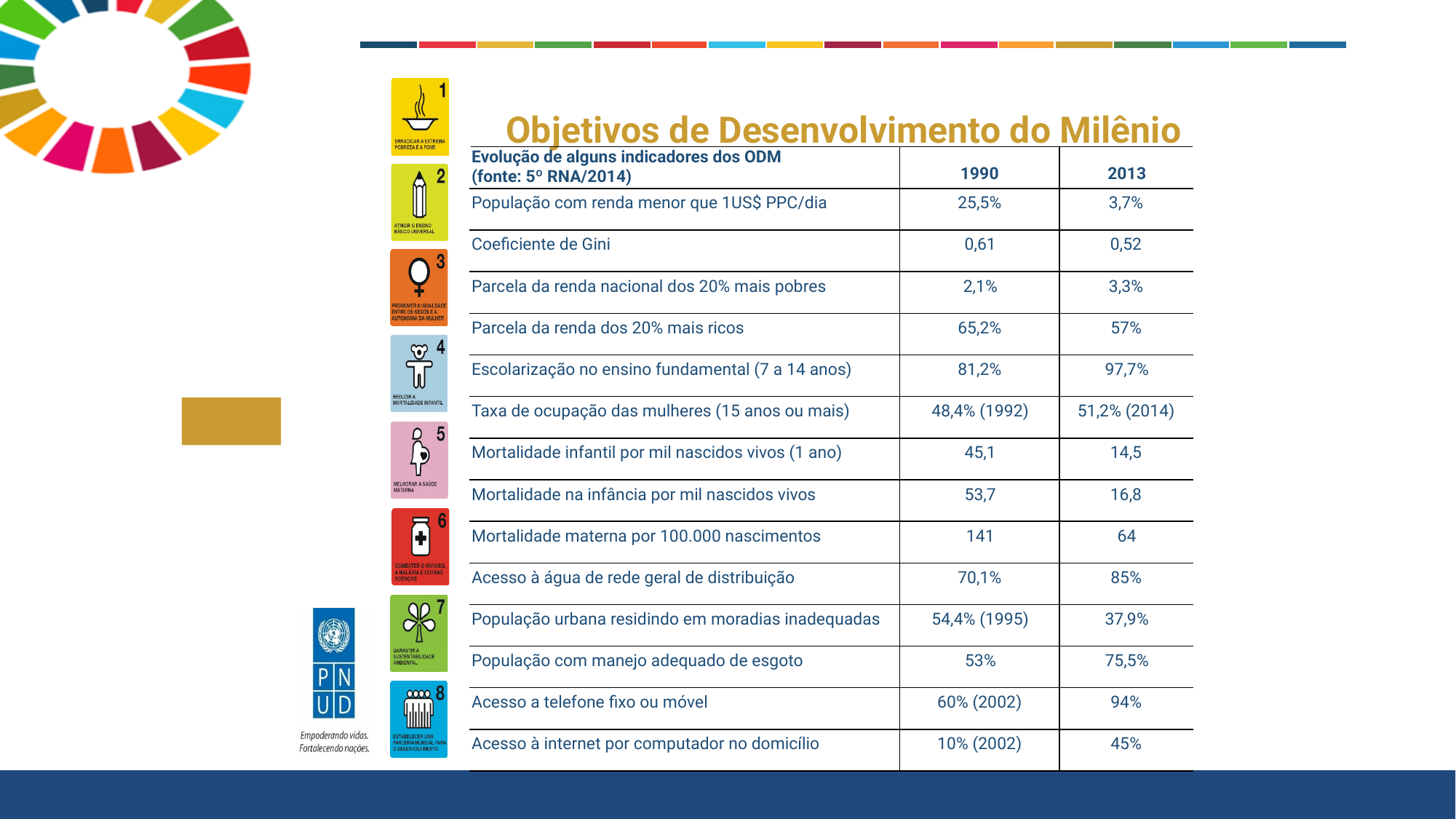

Objetivos de Desenvolvimento do Milênio

| Evolução de alguns indicadores dos ODM (fonte: 5º RNA/2014) | 1990 | 2013 |
| --- | --- | --- |
| População com renda menor que 1US$ PPC/dia | 25,5% | 3,7% |
| Coeficiente de Gini | 0,61 | 0,52 |
| Parcela da renda nacional dos 20% mais pobres | 2,1% | 3,3% |
| Parcela da renda dos 20% mais ricos | 65,2% | 57% |
| Escolarização no ensino fundamental (7 a 14 anos) | 81,2% | 97,7% |
| Taxa de ocupação das mulheres (15 anos ou mais) | 48,4% (1992) | 51,2% (2014) |
| Mortalidade infantil por mil nascidos vivos (1 ano) | 45,1 | 14,5 |
| Mortalidade na infância por mil nascidos vivos | 53,7 | 16,8 |
| Mortalidade materna por 100.000 nascimentos | 141 | 64 |
| Acesso à água de rede geral de distribuição | 70,1% | 85% |
| População urbana residindo em moradias inadequadas | 54,4% (1995) | 37,9% |
| População com manejo adequado de esgoto | 53% | 75,5% |
| Acesso a telefone fixo ou móvel | 60% (2002) | 94% |
| Acesso à internet por computador no domicílio | 10% (2002) | 45% |